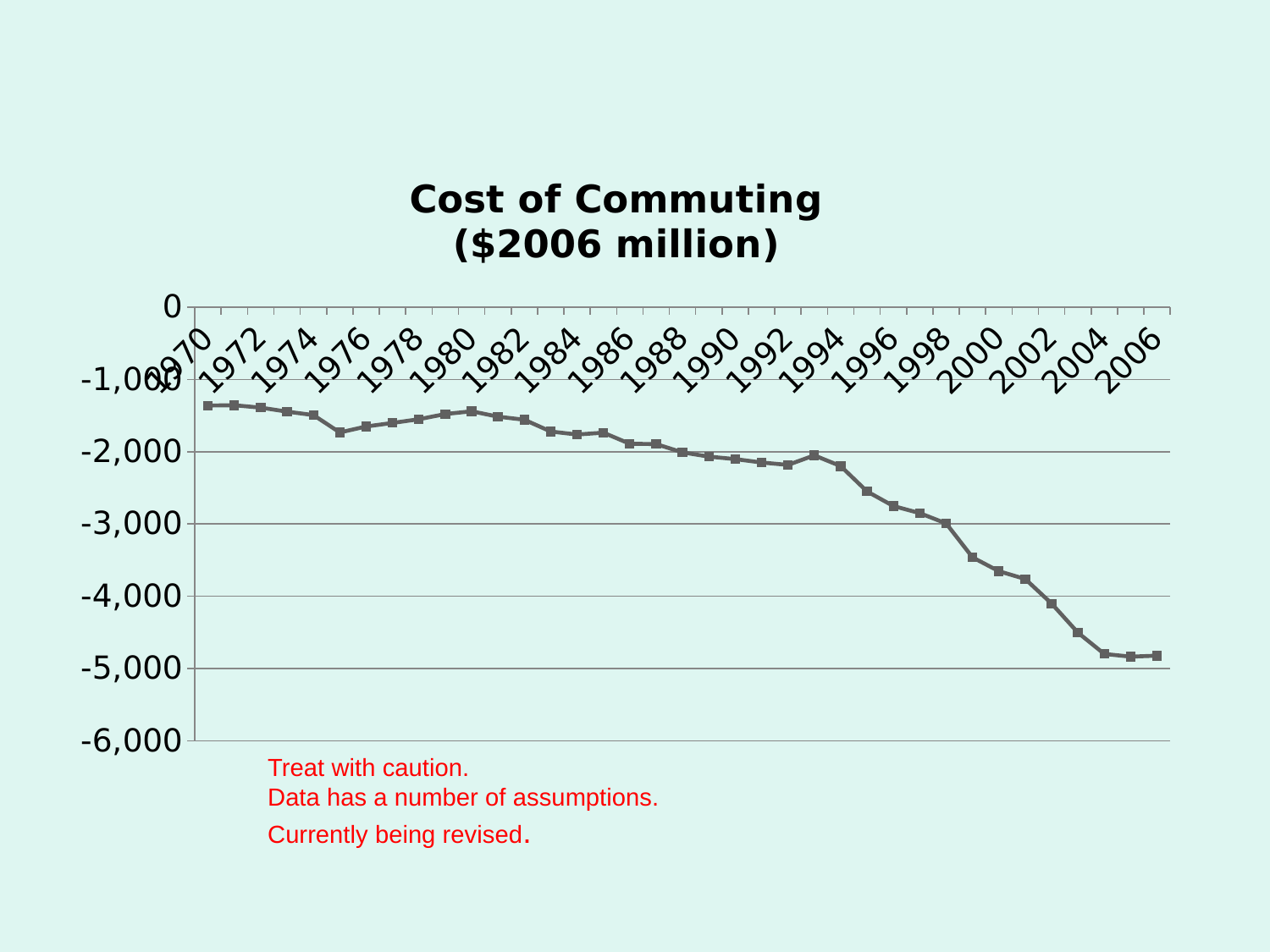

#

### Chart: Cost of Commuting
($2006 million)

| Category | 9.      Cost of Commuting  |
|---|---|
| 1970 | -1359.8913386789577 |
| 1971 | -1355.7800622505272 |
| 1972 | -1388.856389280567 |
| 1973 | -1444.1282175332858 |
| 1974 | -1492.0344553028497 |
| 1975 | -1732.3248408450922 |
| 1976 | -1649.3137383992398 |
| 1977 | -1600.1900470503645 |
| 1978 | -1549.1834591797308 |
| 1979 | -1477.3028907680286 |
| 1980 | -1439.3807424076879 |
| 1981 | -1514.2876856284267 |
| 1982 | -1555.983092705347 |
| 1983 | -1719.4589415568778 |
| 1984 | -1760.7560207353945 |
| 1985 | -1735.3037661248547 |
| 1986 | -1889.0183388682044 |
| 1987 | -1892.6310928590515 |
| 1988 | -2008.1003787422183 |
| 1989 | -2066.254747699546 |
| 1990 | -2100.8776473328426 |
| 1991 | -2148.600270594396 |
| 1992 | -2181.968726953214 |
| 1993 | -2049.052255573351 |
| 1994 | -2198.4507107738086 |
| 1995 | -2549.1892375895213 |
| 1996 | -2750.7532474494205 |
| 1997 | -2849.5904718965962 |
| 1998 | -2991.4174850682907 |
| 1999 | -3461.5096304956037 |
| 2000 | -3652.7683351921637 |
| 2001 | -3760.9464615213237 |
| 2002 | -4099.9256872300375 |
| 2003 | -4503.563082027924 |
| 2004 | -4797.762408931802 |
| 2005 | -4835.163769095423 |
| 2006 | -4821.3140320404955 |
Treat with caution.
Data has a number of assumptions.
Currently being revised.